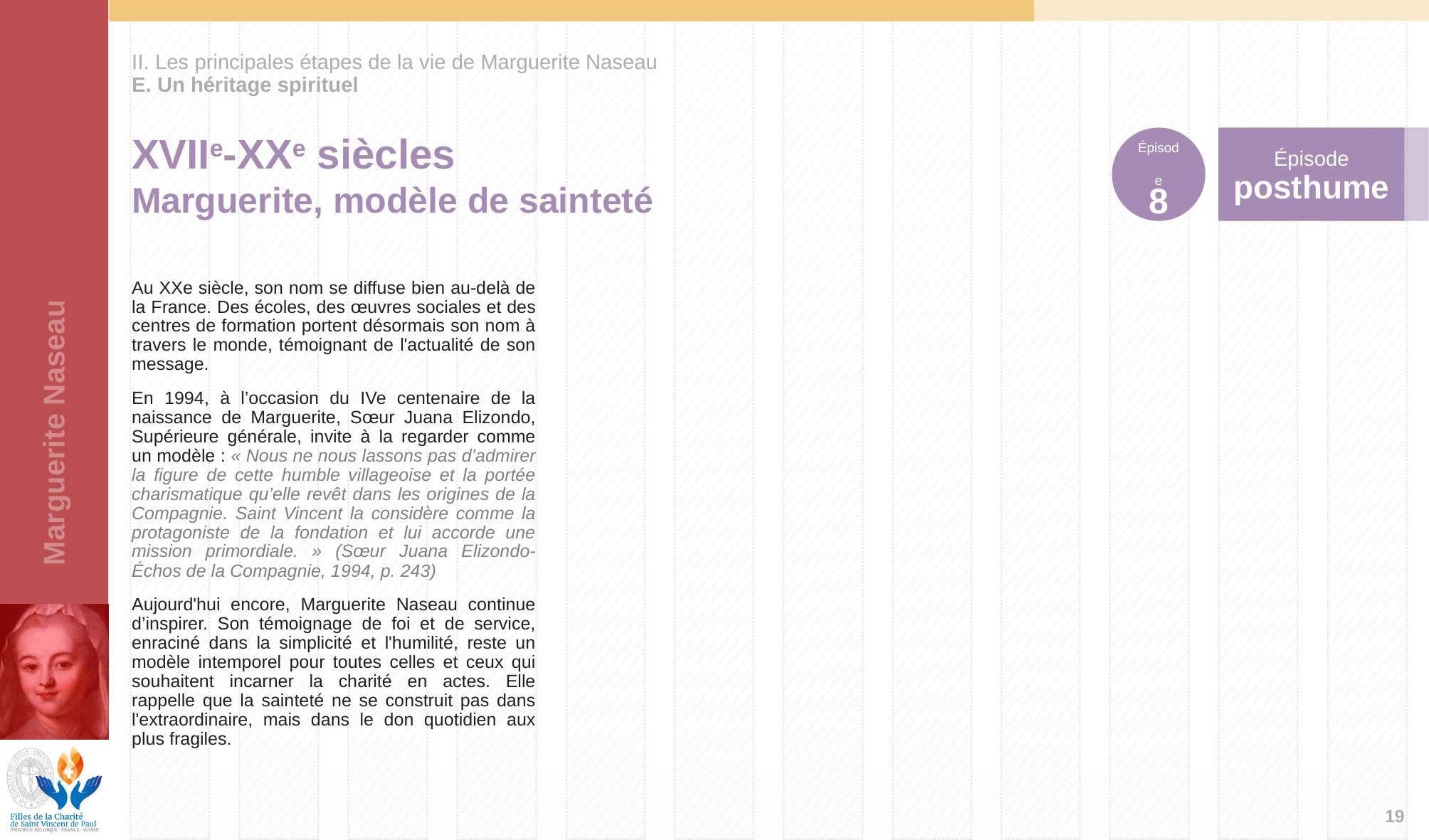

II. Les principales étapes de la vie de Marguerite Naseau
E. Un héritage spirituel
Épisode
8
Épisode
posthume
XVIIe-XXe siècles
Marguerite, modèle de sainteté

Au XXe siècle, son nom se diffuse bien au-delà de la France. Des écoles, des œuvres sociales et des centres de formation portent désormais son nom à travers le monde, témoignant de l'actualité de son message.
En 1994, à l’occasion du IVe centenaire de la naissance de Marguerite, Sœur Juana Elizondo, Supérieure générale, invite à la regarder comme un modèle : « Nous ne nous lassons pas d’admirer la figure de cette humble villageoise et la portée charismatique qu’elle revêt dans les origines de la Compagnie. Saint Vincent la considère comme la protagoniste de la fondation et lui accorde une mission primordiale. » (Sœur Juana Elizondo- Échos de la Compagnie, 1994, p. 243)
Aujourd'hui encore, Marguerite Naseau continue d’inspirer. Son témoignage de foi et de service, enraciné dans la simplicité et l'humilité, reste un modèle intemporel pour toutes celles et ceux qui souhaitent incarner la charité en actes. Elle rappelle que la sainteté ne se construit pas dans l'extraordinaire, mais dans le don quotidien aux plus fragiles.

19